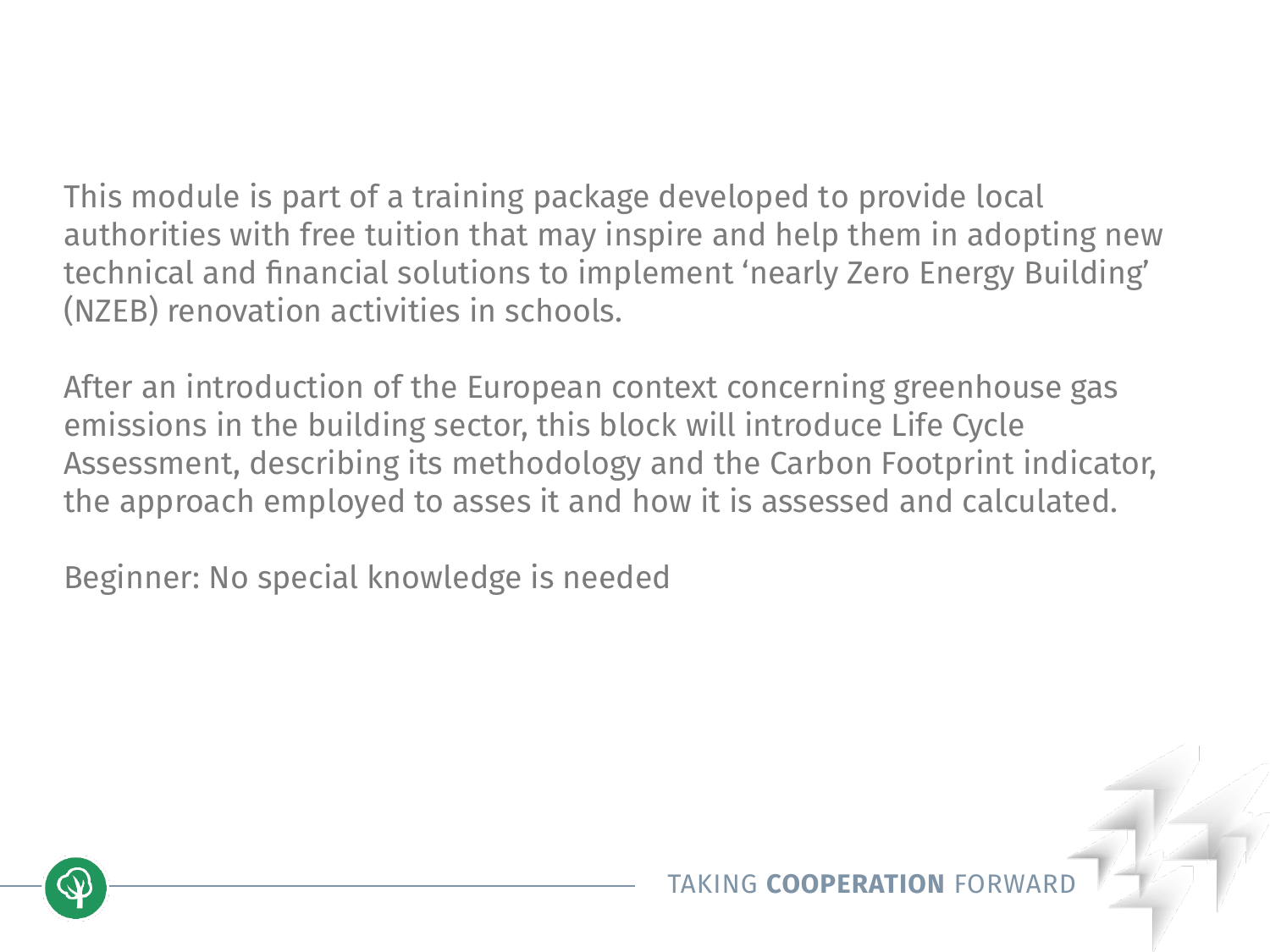

This module is part of a training package developed to provide local authorities with free tuition that may inspire and help them in adopting new technical and financial solutions to implement ‘nearly Zero Energy Building’ (NZEB) renovation activities in schools.

After an introduction of the European context concerning greenhouse gas emissions in the building sector, this block will introduce Life Cycle Assessment, describing its methodology and the Carbon Footprint indicator, the approach employed to asses it and how it is assessed and calculated.

Beginner: No special knowledge is needed